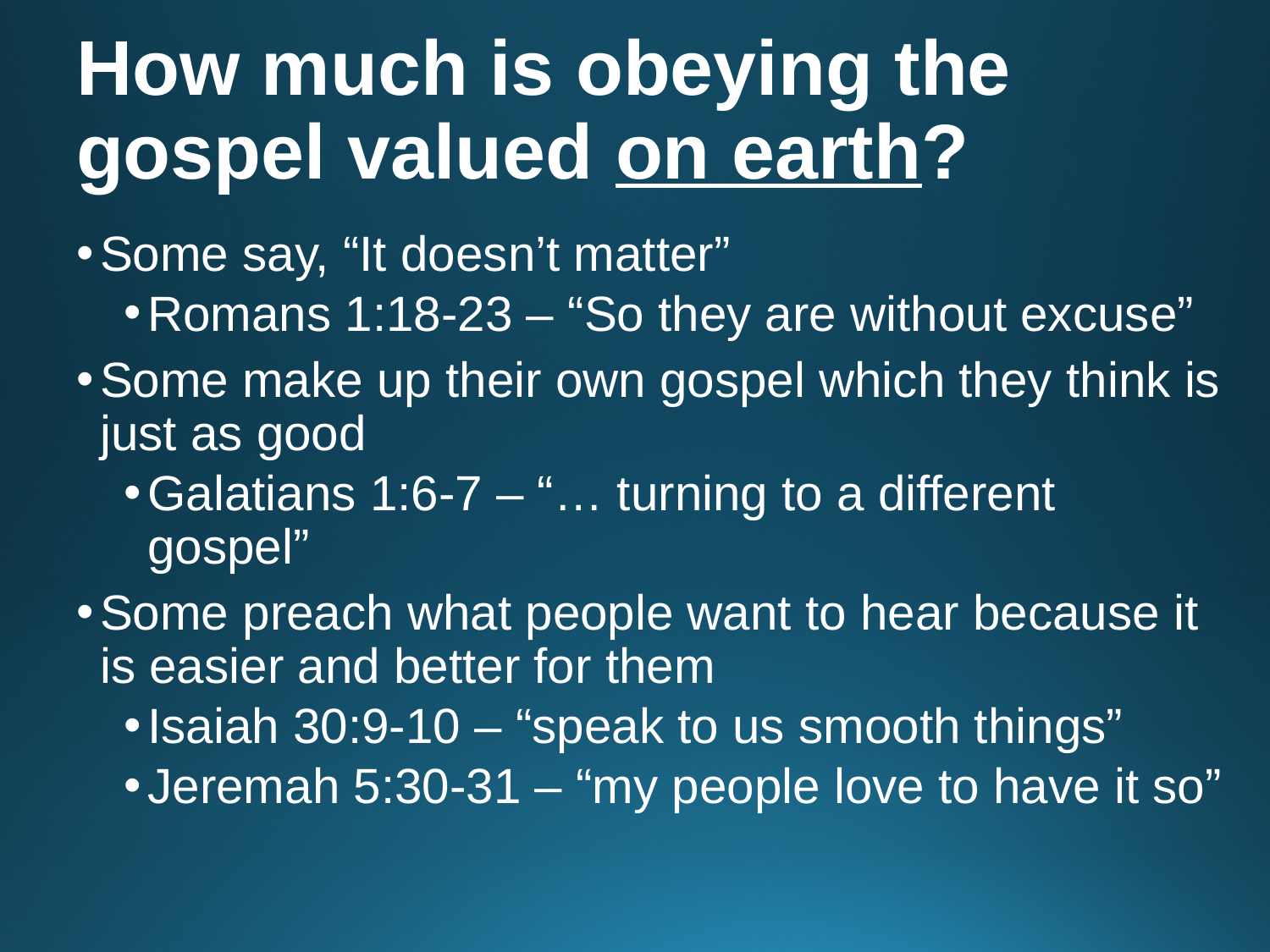

# How much is obeying the gospel valued on earth?
Some say, “It doesn’t matter”
Romans 1:18-23 – “So they are without excuse”
Some make up their own gospel which they think is just as good
Galatians 1:6-7 – “… turning to a different gospel”
Some preach what people want to hear because it is easier and better for them
Isaiah 30:9-10 – “speak to us smooth things”
Jeremah 5:30-31 – “my people love to have it so”